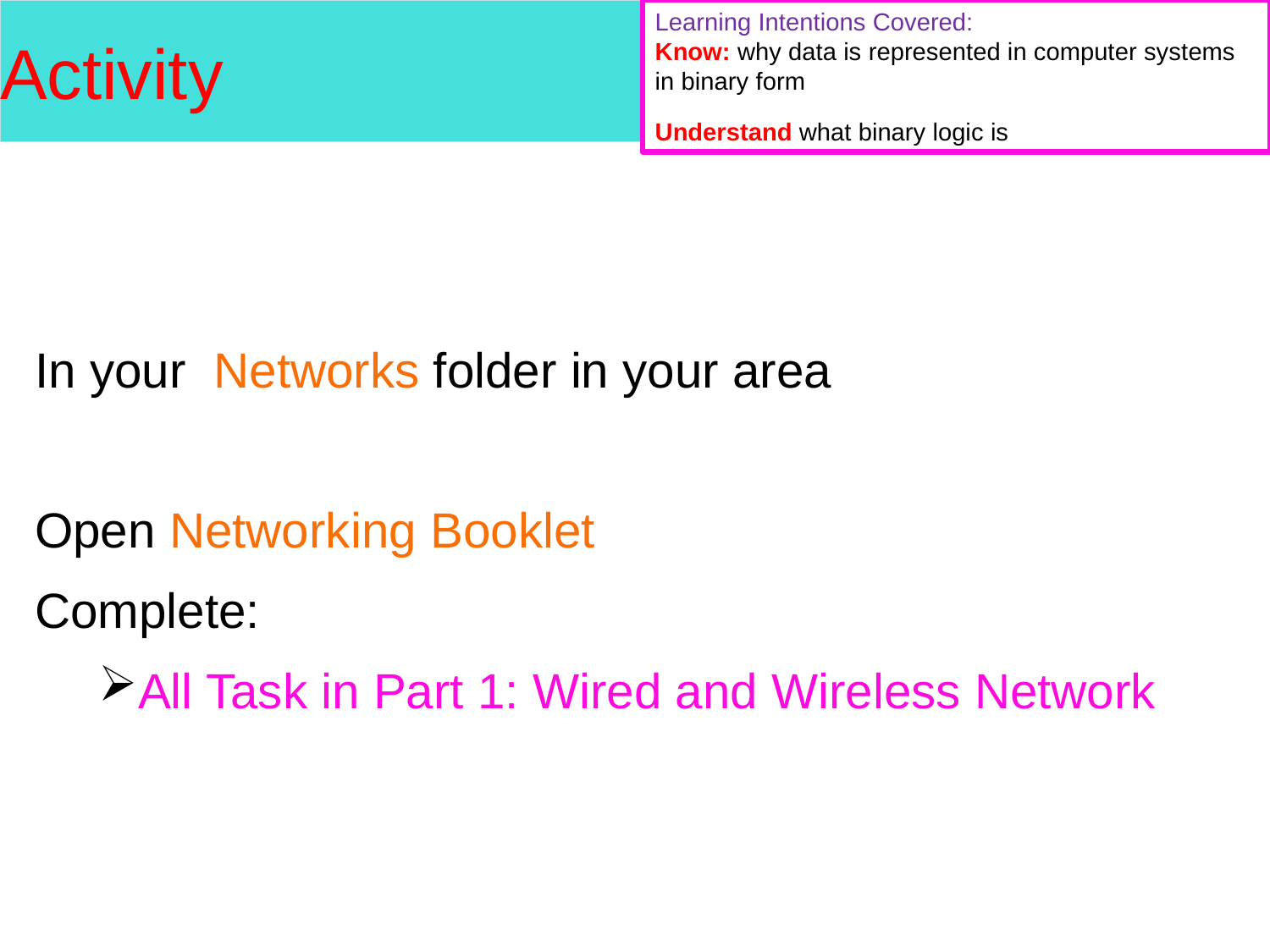

# Activity
Learning Intentions Covered:
Know: why data is represented in computer systems in binary form
Understand what binary logic is

In your  Networks folder in your area

Open Networking Booklet
Complete:
All Task in Part 1: Wired and Wireless Network